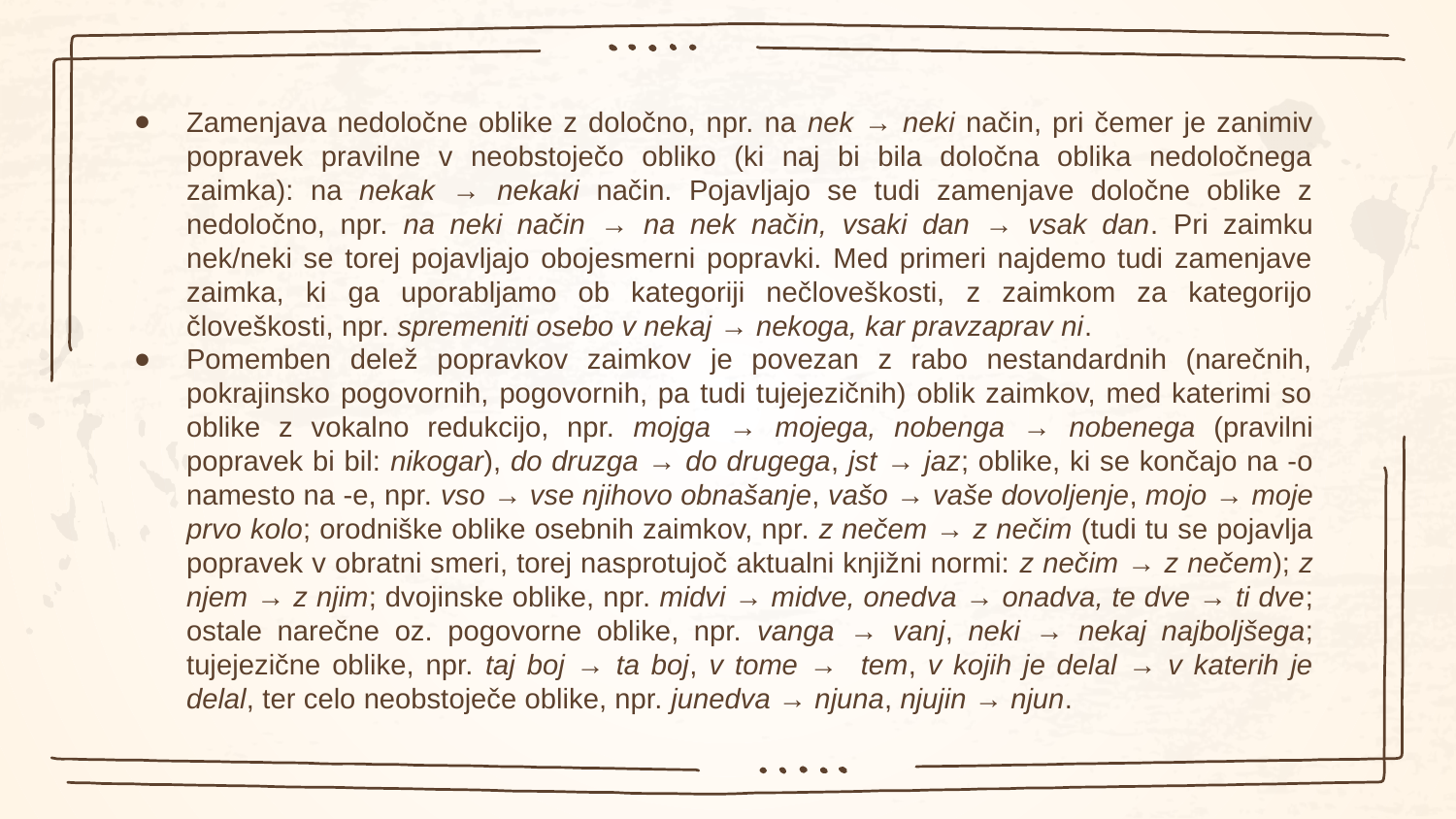

Zamenjava nedoločne oblike z določno, npr. na nek → neki način, pri čemer je zanimiv popravek pravilne v neobstoječo obliko (ki naj bi bila določna oblika nedoločnega zaimka): na nekak → nekaki način. Pojavljajo se tudi zamenjave določne oblike z nedoločno, npr. na neki način → na nek način, vsaki dan → vsak dan. Pri zaimku nek/neki se torej pojavljajo obojesmerni popravki. Med primeri najdemo tudi zamenjave zaimka, ki ga uporabljamo ob kategoriji nečloveškosti, z zaimkom za kategorijo človeškosti, npr. spremeniti osebo v nekaj → nekoga, kar pravzaprav ni.
Pomemben delež popravkov zaimkov je povezan z rabo nestandardnih (narečnih, pokrajinsko pogovornih, pogovornih, pa tudi tujejezičnih) oblik zaimkov, med katerimi so oblike z vokalno redukcijo, npr. mojga → mojega, nobenga → nobenega (pravilni popravek bi bil: nikogar), do druzga → do drugega, jst → jaz; oblike, ki se končajo na -o namesto na -e, npr. vso → vse njihovo obnašanje, vašo → vaše dovoljenje, mojo → moje prvo kolo; orodniške oblike osebnih zaimkov, npr. z nečem → z nečim (tudi tu se pojavlja popravek v obratni smeri, torej nasprotujoč aktualni knjižni normi: z nečim → z nečem); z njem → z njim; dvojinske oblike, npr. midvi → midve, onedva → onadva, te dve → ti dve; ostale narečne oz. pogovorne oblike, npr. vanga → vanj, neki → nekaj najboljšega; tujejezične oblike, npr. taj boj → ta boj, v tome →  tem, v kojih je delal → v katerih je delal, ter celo neobstoječe oblike, npr. junedva → njuna, njujin → njun.